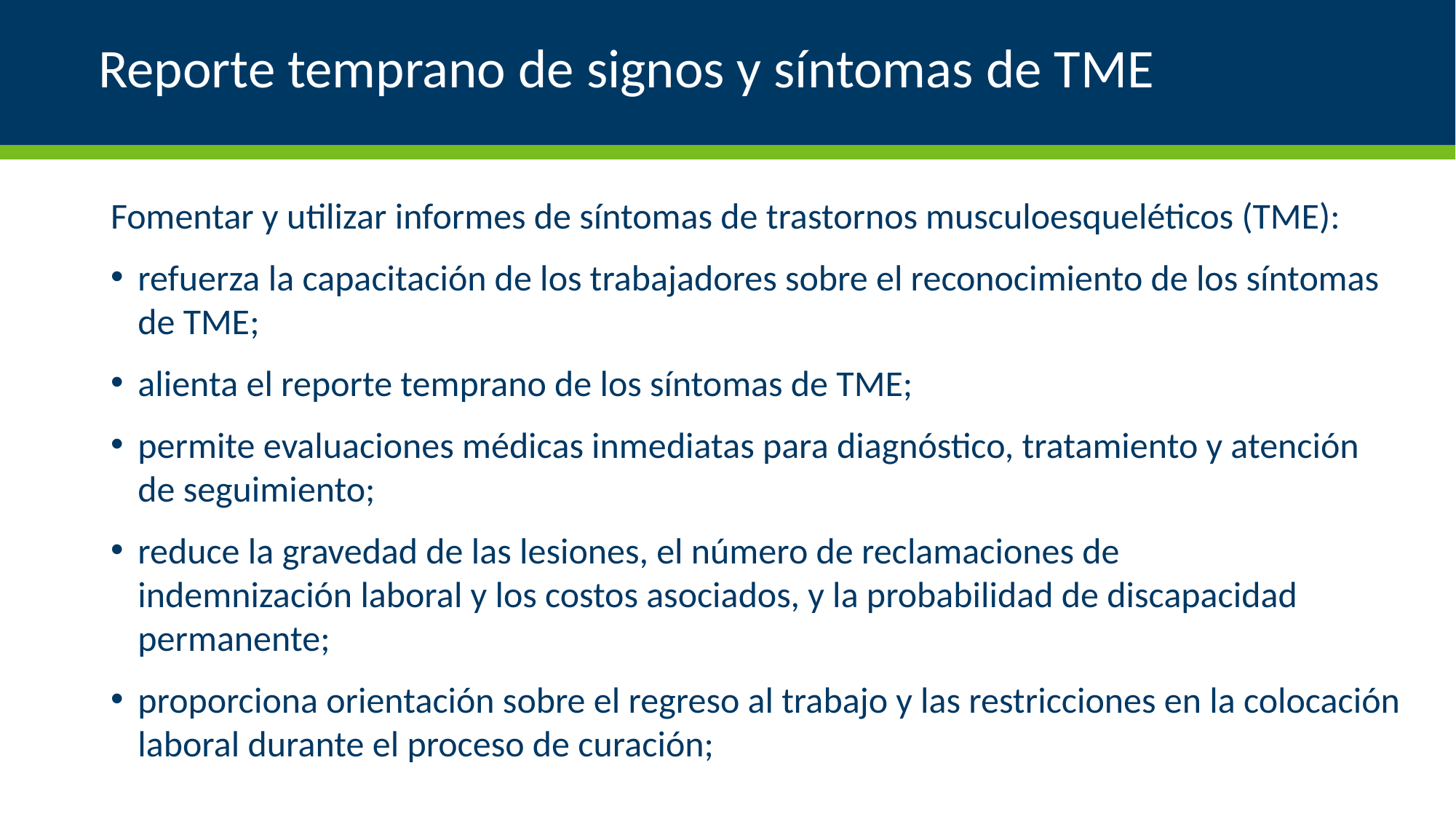

# Reporte temprano de signos y síntomas de TME
Fomentar y utilizar informes de síntomas de trastornos musculoesqueléticos (TME):
refuerza la capacitación de los trabajadores sobre el reconocimiento de los síntomas de TME;
alienta el reporte temprano de los síntomas de TME;
permite evaluaciones médicas inmediatas para diagnóstico, tratamiento y atención de seguimiento;
reduce la gravedad de las lesiones, el número de reclamaciones de indemnización laboral y los costos asociados, y la probabilidad de discapacidad permanente;
proporciona orientación sobre el regreso al trabajo y las restricciones en la colocación laboral durante el proceso de curación;